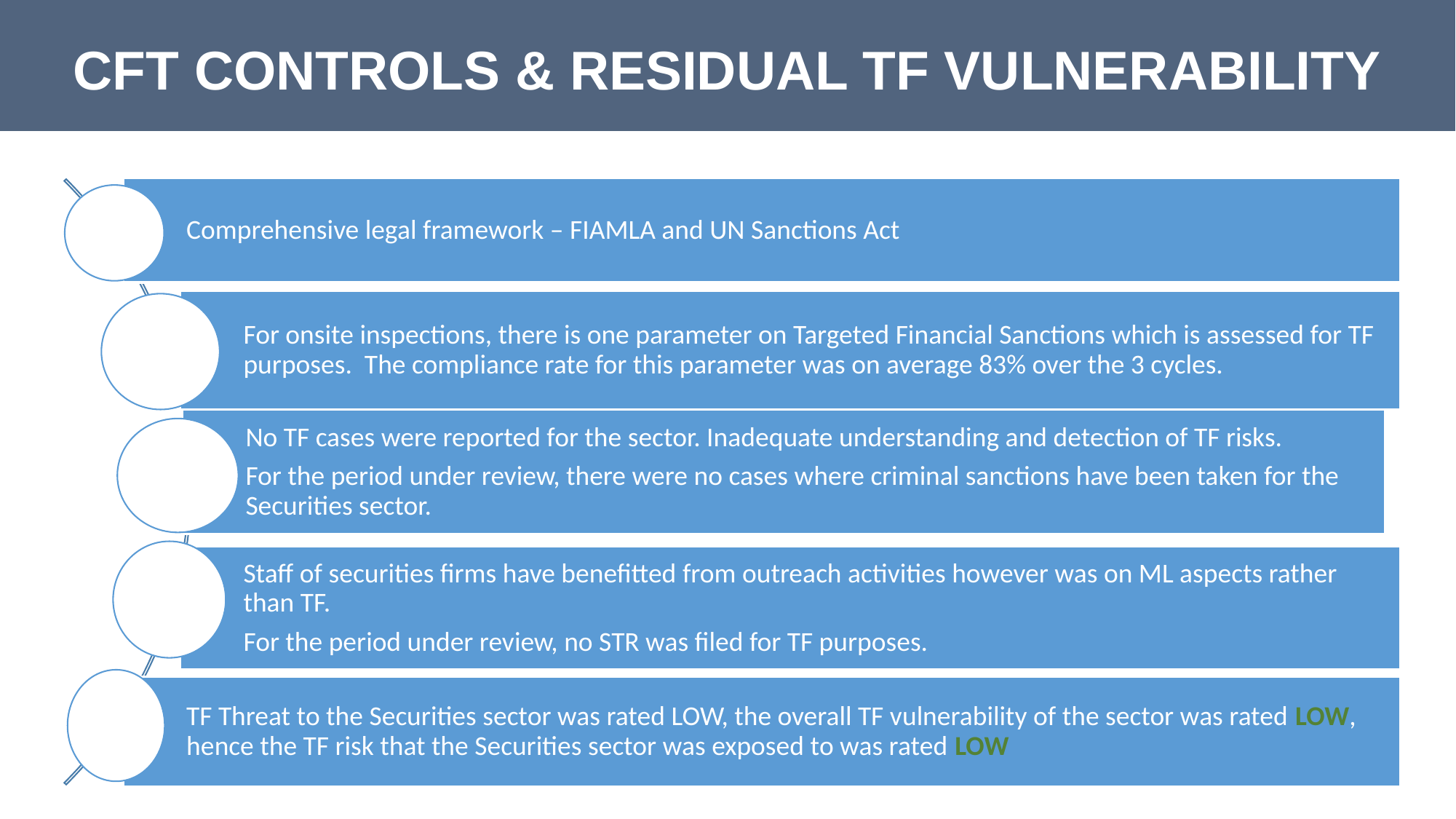

# CFT CONTROLS & RESIDUAL TF VULNERABILITY
Comprehensive legal framework – FIAMLA and UN Sanctions Act
For onsite inspections, there is one parameter on Targeted Financial Sanctions which is assessed for TF purposes.  The compliance rate for this parameter was on average 83% over the 3 cycles.
No TF cases were reported for the sector. Inadequate understanding and detection of TF risks.
For the period under review, there were no cases where criminal sanctions have been taken for the Securities sector.
Staff of securities firms have benefitted from outreach activities however was on ML aspects rather than TF.
For the period under review, no STR was filed for TF purposes.
TF Threat to the Securities sector was rated LOW, the overall TF vulnerability of the sector was rated LOW, hence the TF risk that the Securities sector was exposed to was rated LOW